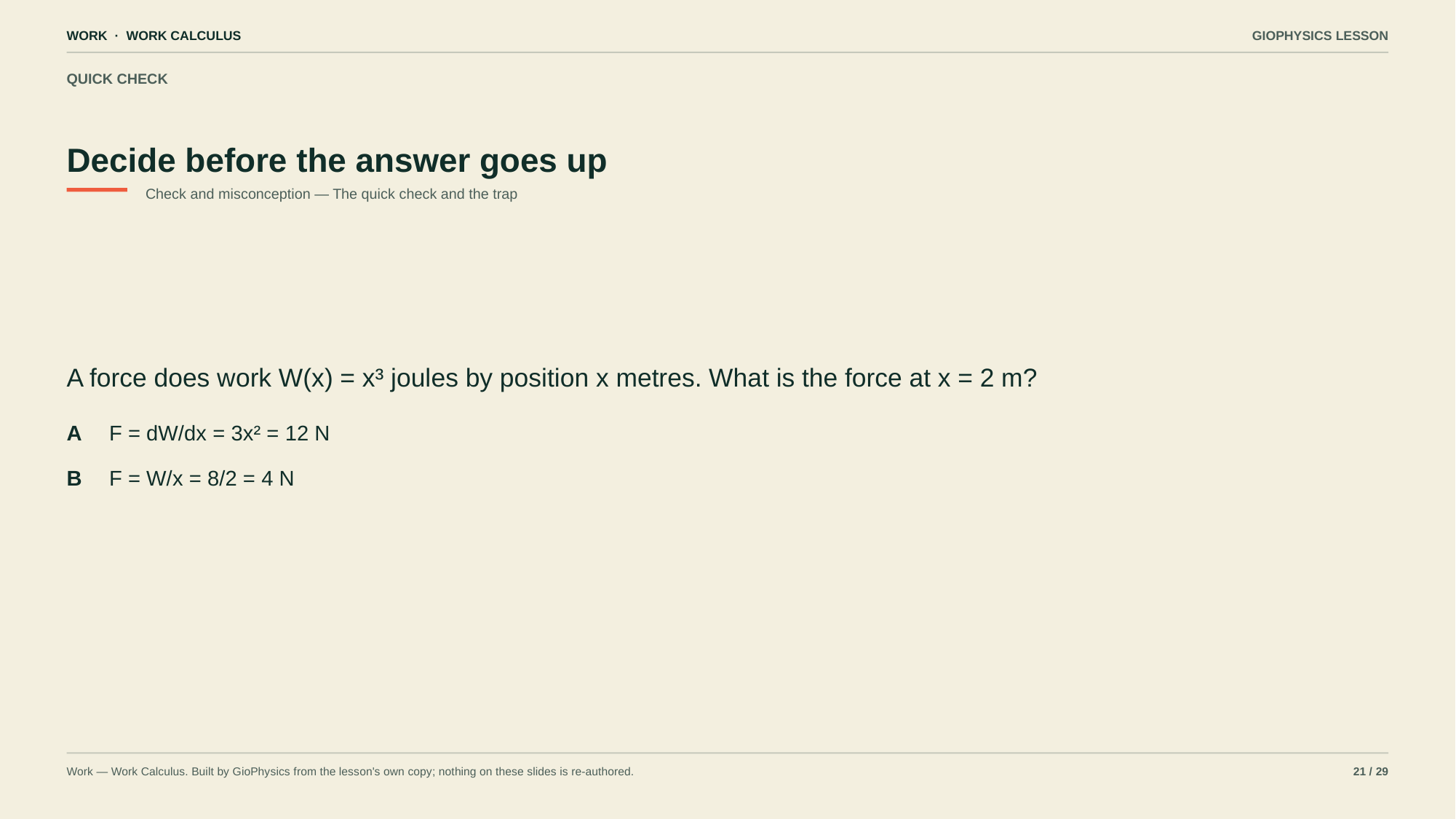

WORK  ·  WORK CALCULUS
GIOPHYSICS LESSON

QUICK CHECK
Decide before the answer goes up
Check and misconception — The quick check and the trap

A force does work W(x) = x³ joules by position x metres. What is the force at x = 2 m?
A
F = dW/dx = 3x² = 12 N
B
F = W/x = 8/2 = 4 N

Work — Work Calculus. Built by GioPhysics from the lesson's own copy; nothing on these slides is re-authored.
21 / 29